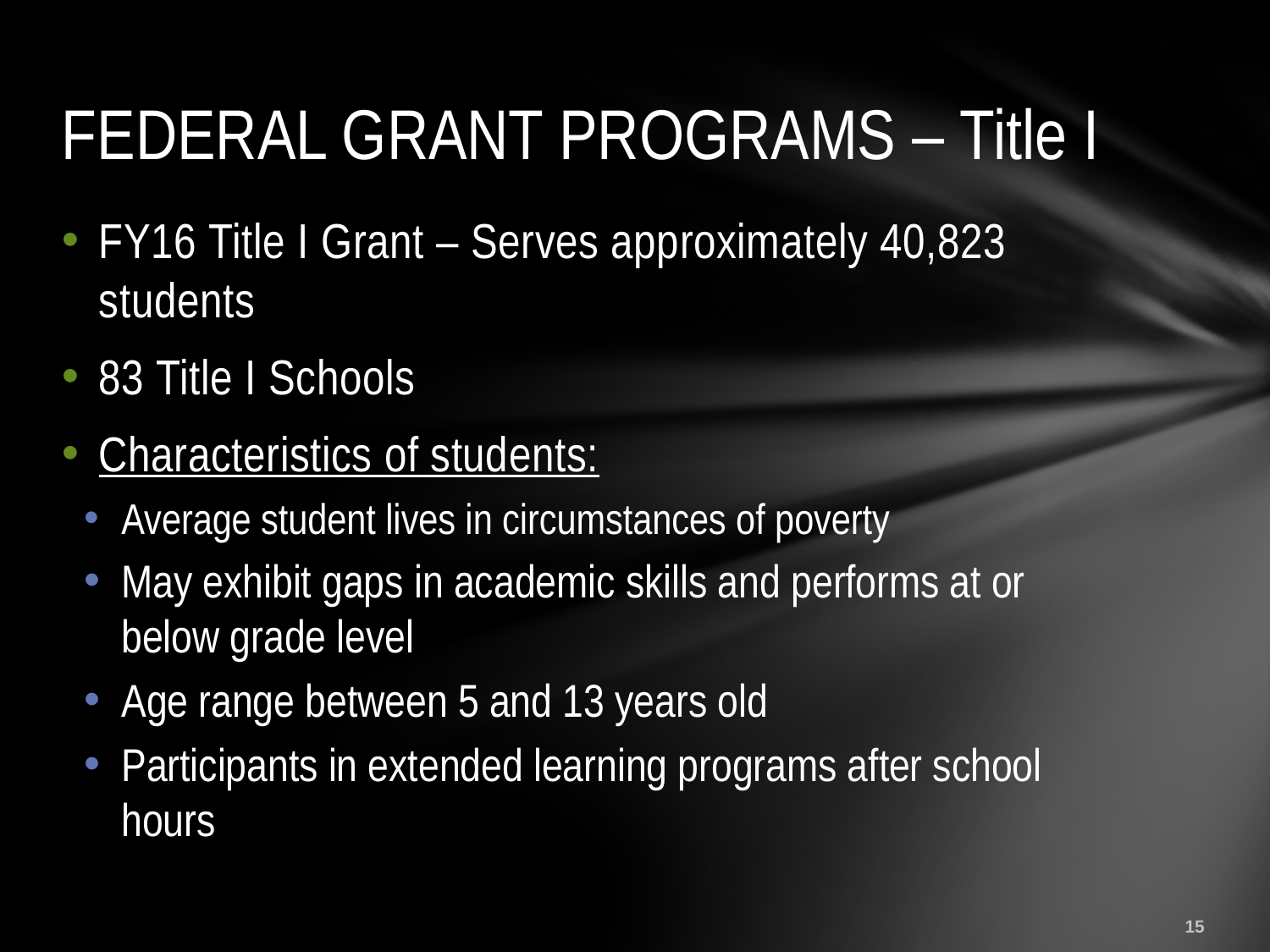

# FEDERAL GRANT PROGRAMS – Title I
FY16 Title I Grant – Serves approximately 40,823 students
83 Title I Schools
Characteristics of students:
Average student lives in circumstances of poverty
May exhibit gaps in academic skills and performs at or below grade level
Age range between 5 and 13 years old
Participants in extended learning programs after school hours

15